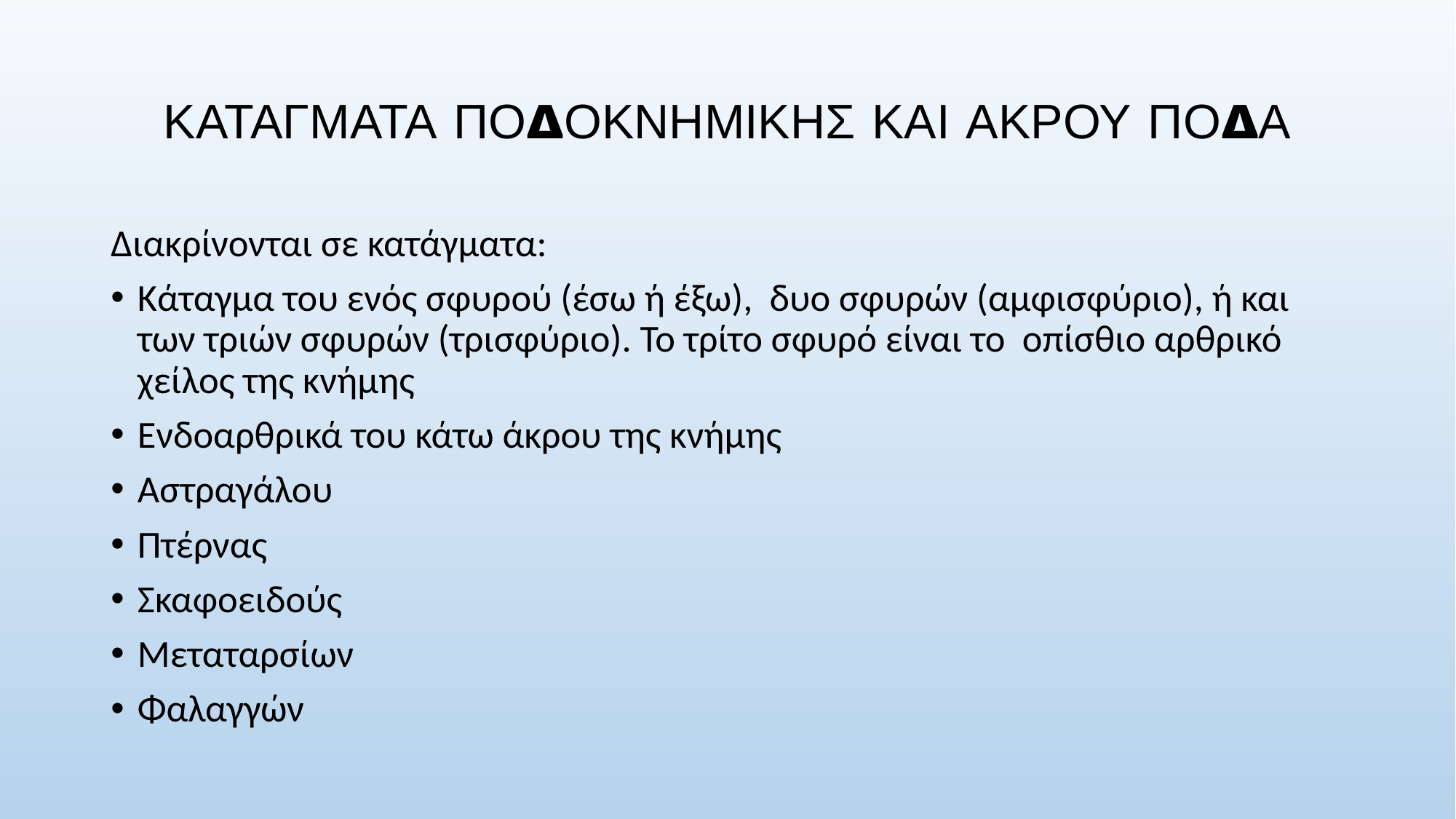

# ΚΑΤΑΓΜΑΤΑ ΠΟΔΟΚΝΗΜΙΚΗΣ ΚΑΙ ΑΚΡΟΥ ΠΟΔΑ
Διακρίνονται σε κατάγματα:
Κάταγμα του ενός σφυρού (έσω ή έξω),  δυο σφυρών (αμφισφύριο), ή και των τριών σφυρών (τρισφύριο). Το τρίτο σφυρό είναι το  οπίσθιο αρθρικό χείλος της κνήμης
Ενδοαρθρικά του κάτω άκρου της κνήμης
Αστραγάλου
Πτέρνας
Σκαφοειδούς
Μεταταρσίων
Φαλαγγών